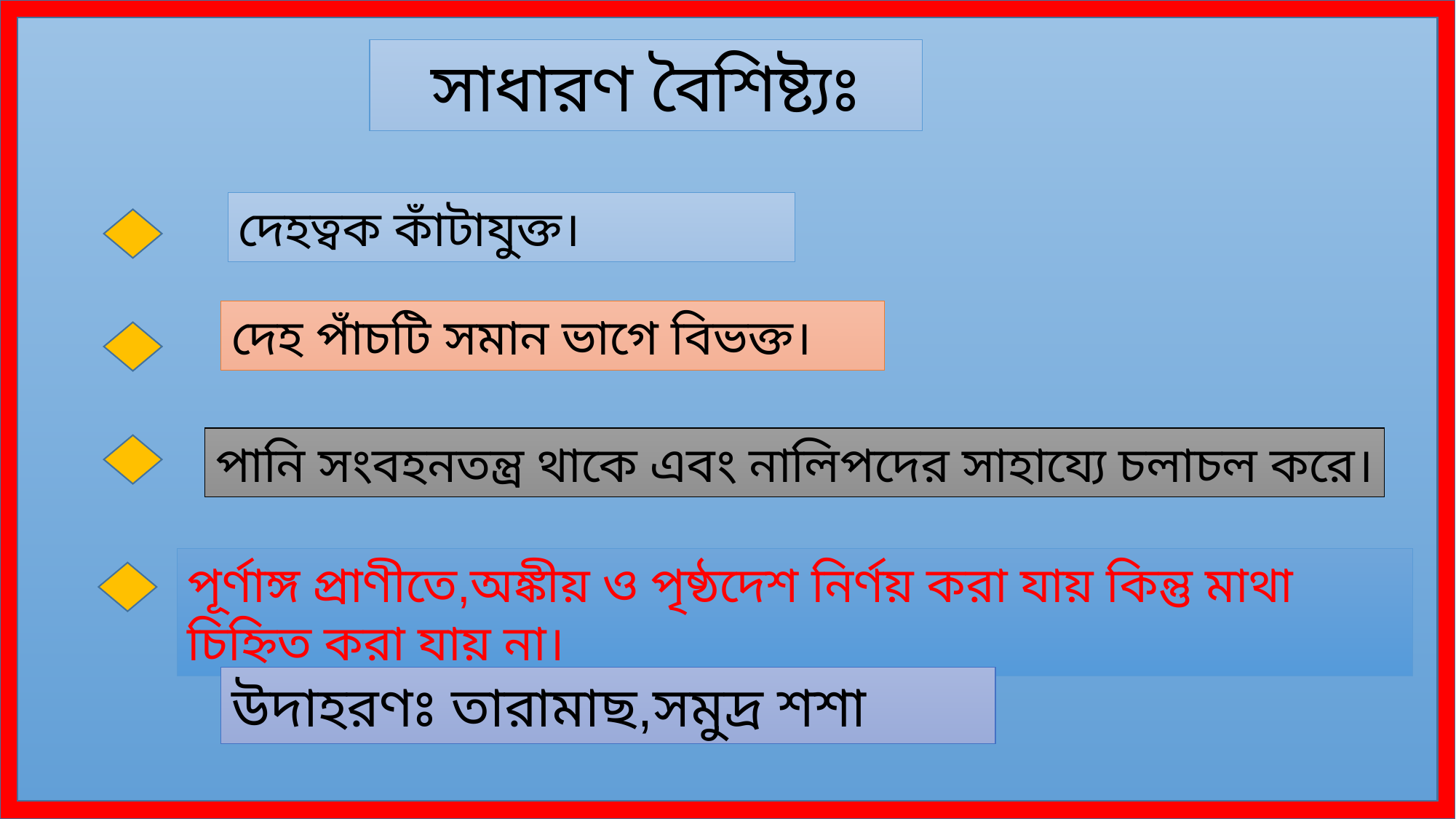

সাধারণ বৈশিষ্ট্যঃ
দেহত্বক কাঁটাযুক্ত।

দেহ পাঁচটি সমান ভাগে বিভক্ত।

পানি সংবহনতন্ত্র থাকে এবং নালিপদের সাহায্যে চলাচল করে।

পূর্ণাঙ্গ প্রাণীতে,অঙ্কীয় ও পৃষ্ঠদেশ নির্ণয় করা যায় কিন্তু মাথা চিহ্নিত করা যায় না।

উদাহরণঃ তারামাছ,সমুদ্র শশা